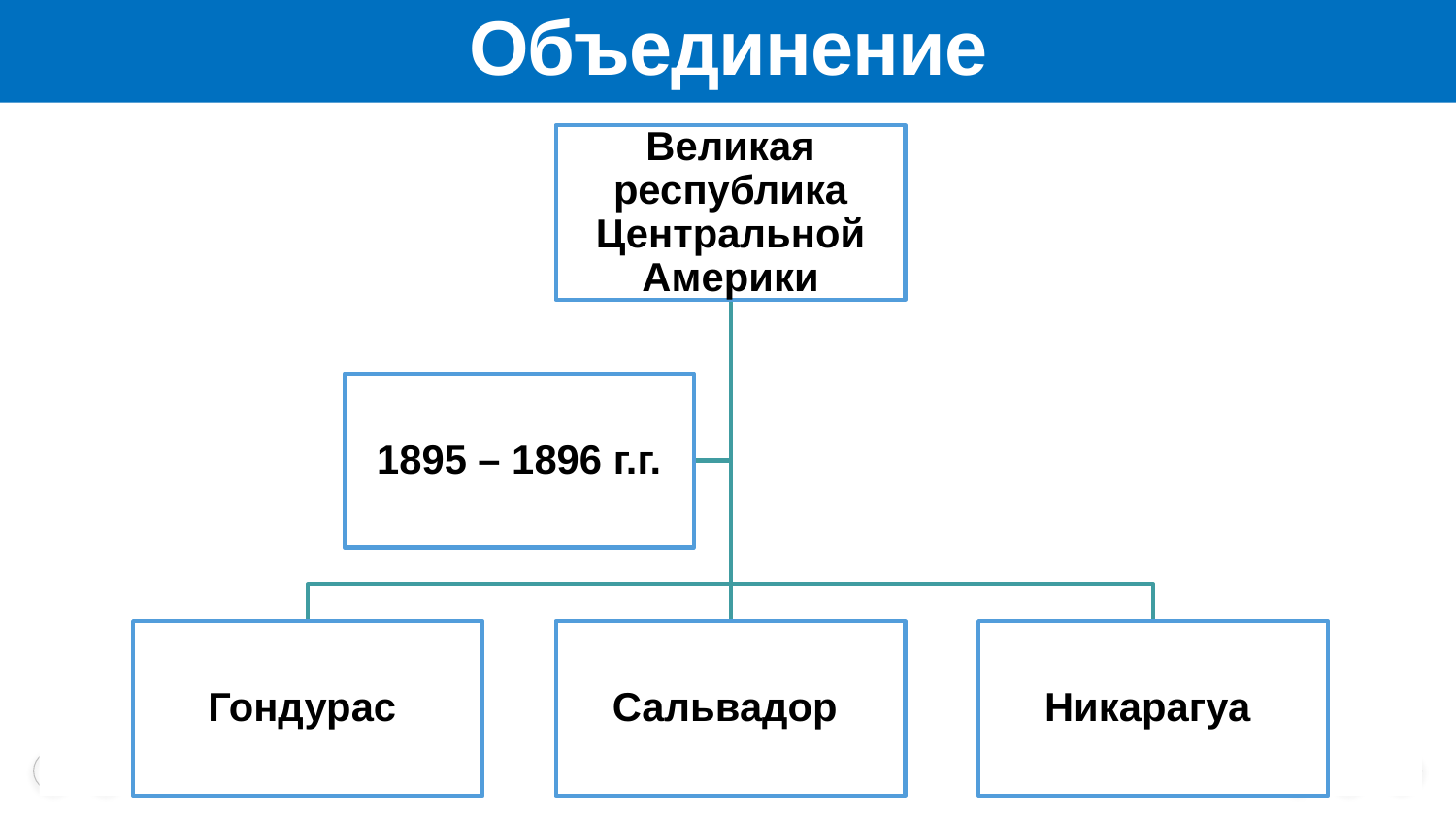

# Объединение
Великая республика Центральной Америки
Гондурас
Сальвадор
Никарагуа
1895 – 1896 г.г.